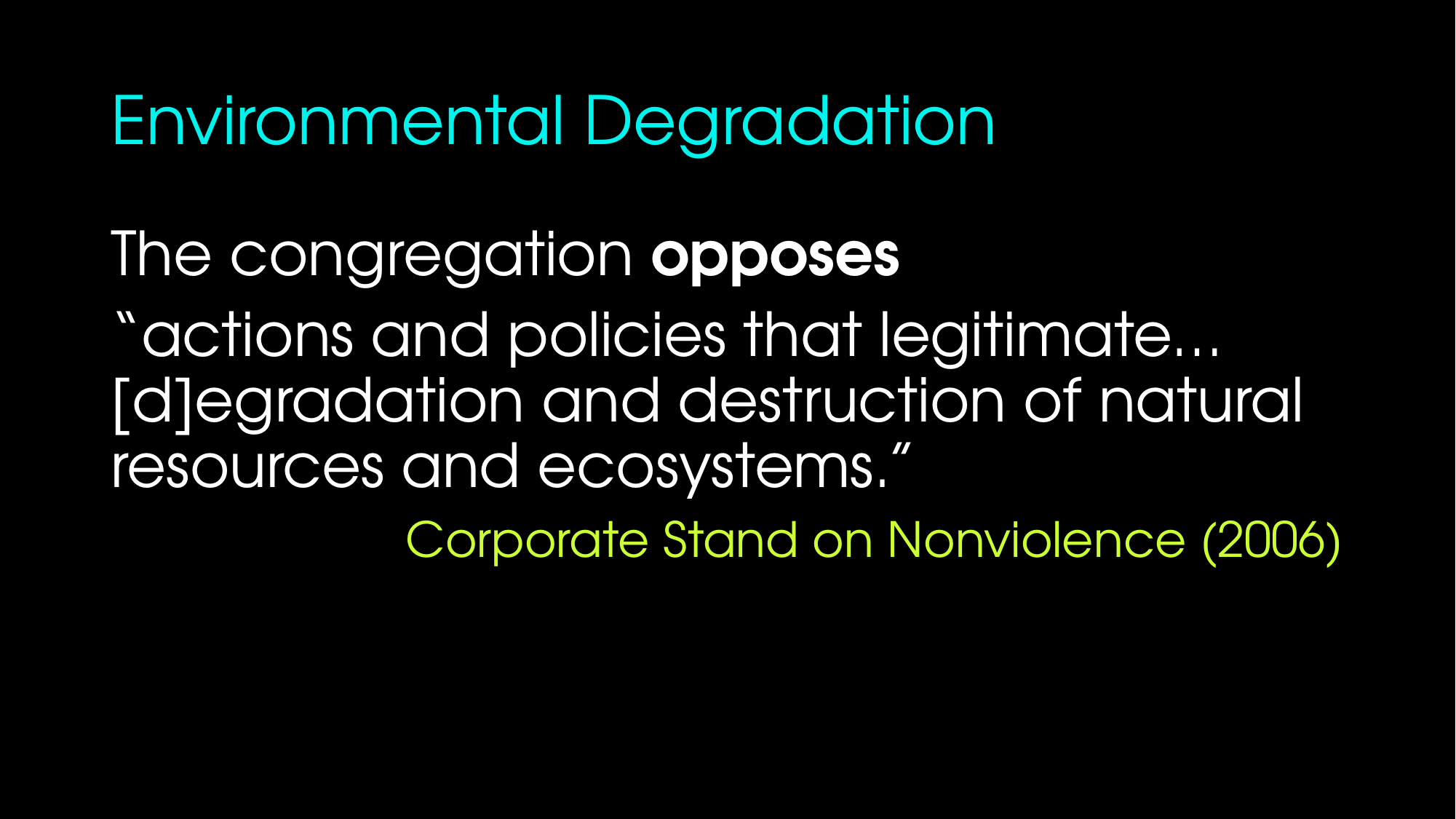

# Environmental Degradation
The congregation opposes
“actions and policies that legitimate…[d]egradation and destruction of natural resources and ecosystems.”
Corporate Stand on Nonviolence (2006)